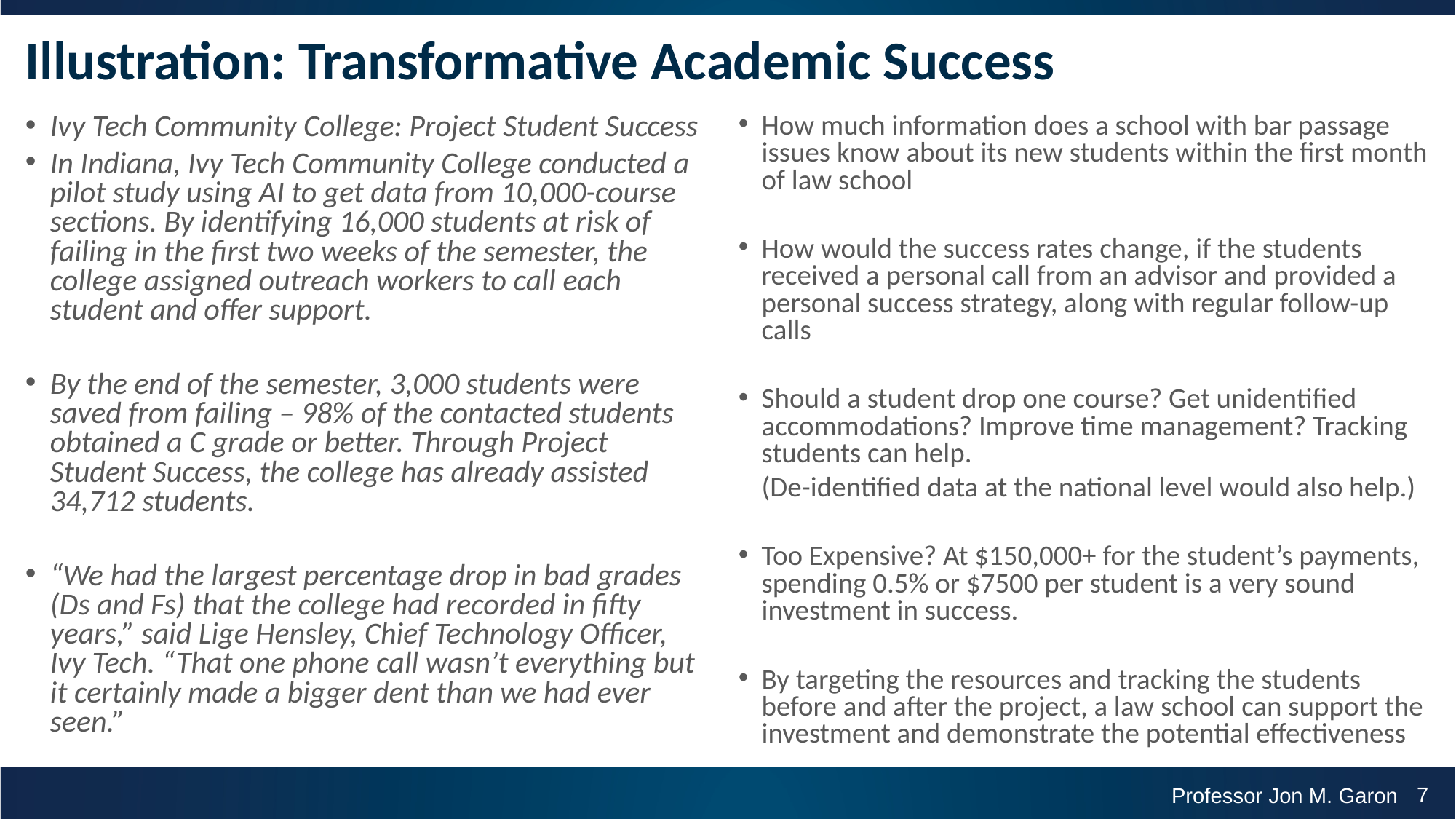

# Illustration: Transformative Academic Success
Ivy Tech Community College: Project Student Success
In Indiana, Ivy Tech Community College conducted a pilot study using AI to get data from 10,000-course sections. By identifying 16,000 students at risk of failing in the first two weeks of the semester, the college assigned outreach workers to call each student and offer support.

By the end of the semester, 3,000 students were saved from failing – 98% of the contacted students obtained a C grade or better. Through Project Student Success, the college has already assisted 34,712 students.

“We had the largest percentage drop in bad grades (Ds and Fs) that the college had recorded in fifty years,” said Lige Hensley, Chief Technology Officer, Ivy Tech. “That one phone call wasn’t everything but it certainly made a bigger dent than we had ever seen.”
How much information does a school with bar passage issues know about its new students within the first month of law school

How would the success rates change, if the students received a personal call from an advisor and provided a personal success strategy, along with regular follow-up calls

Should a student drop one course? Get unidentified accommodations? Improve time management? Tracking students can help.
(De-identified data at the national level would also help.)

Too Expensive? At $150,000+ for the student’s payments, spending 0.5% or $7500 per student is a very sound investment in success.

By targeting the resources and tracking the students before and after the project, a law school can support the investment and demonstrate the potential effectiveness